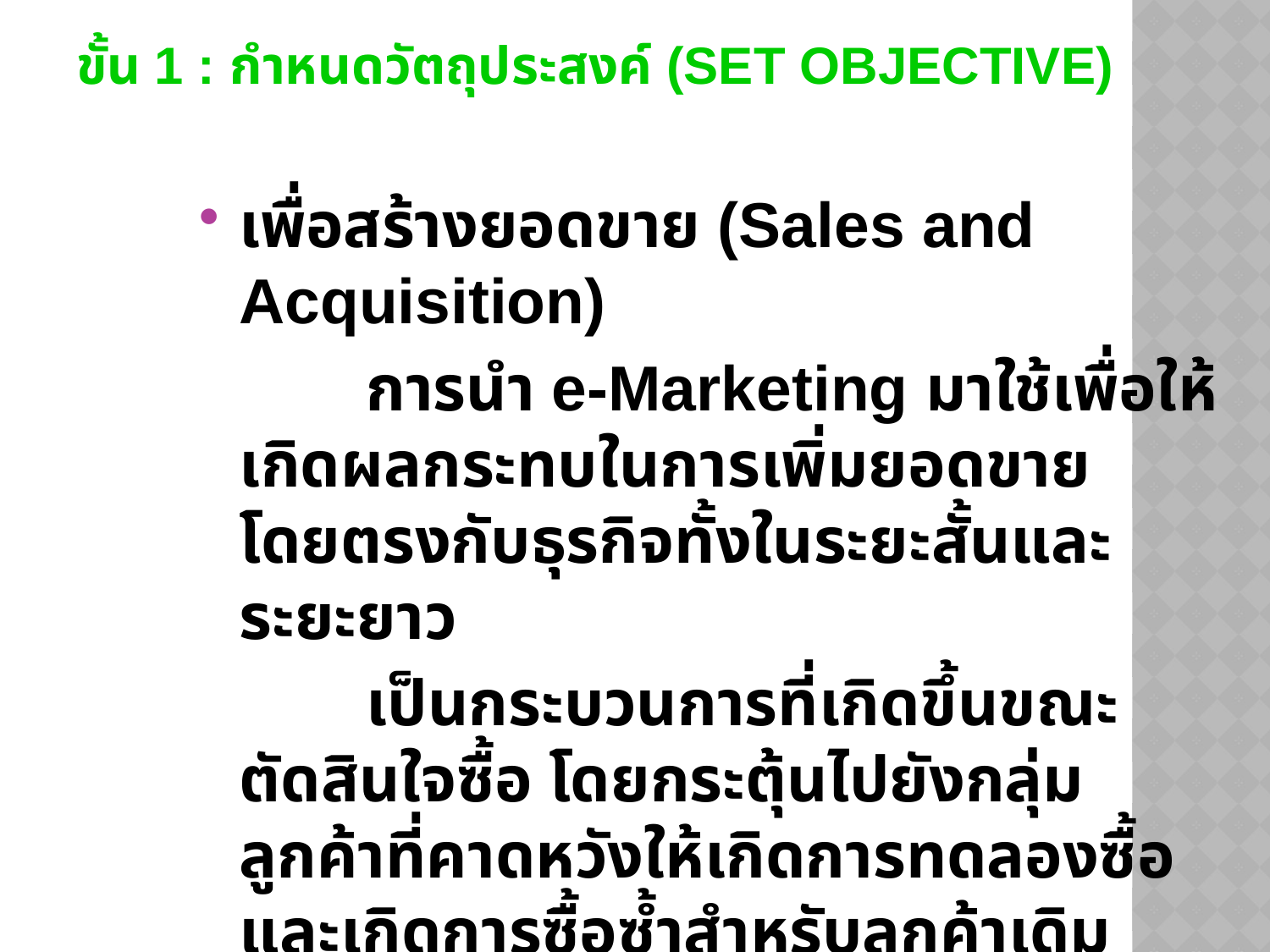

# ขั้น 1 : กำหนดวัตถุประสงค์ (Set Objective)
เพื่อสร้างยอดขาย (Sales and Acquisition)
		การนำ e-Marketing มาใช้เพื่อให้เกิดผลกระทบในการเพิ่มยอดขายโดยตรงกับธุรกิจทั้งในระยะสั้นและระยะยาว
		เป็นกระบวนการที่เกิดขึ้นขณะตัดสินใจซื้อ โดยกระตุ้นไปยังกลุ่มลูกค้าที่คาดหวังให้เกิดการทดลองซื้อ และเกิดการซื้อซ้ำสำหรับลูกค้าเดิม